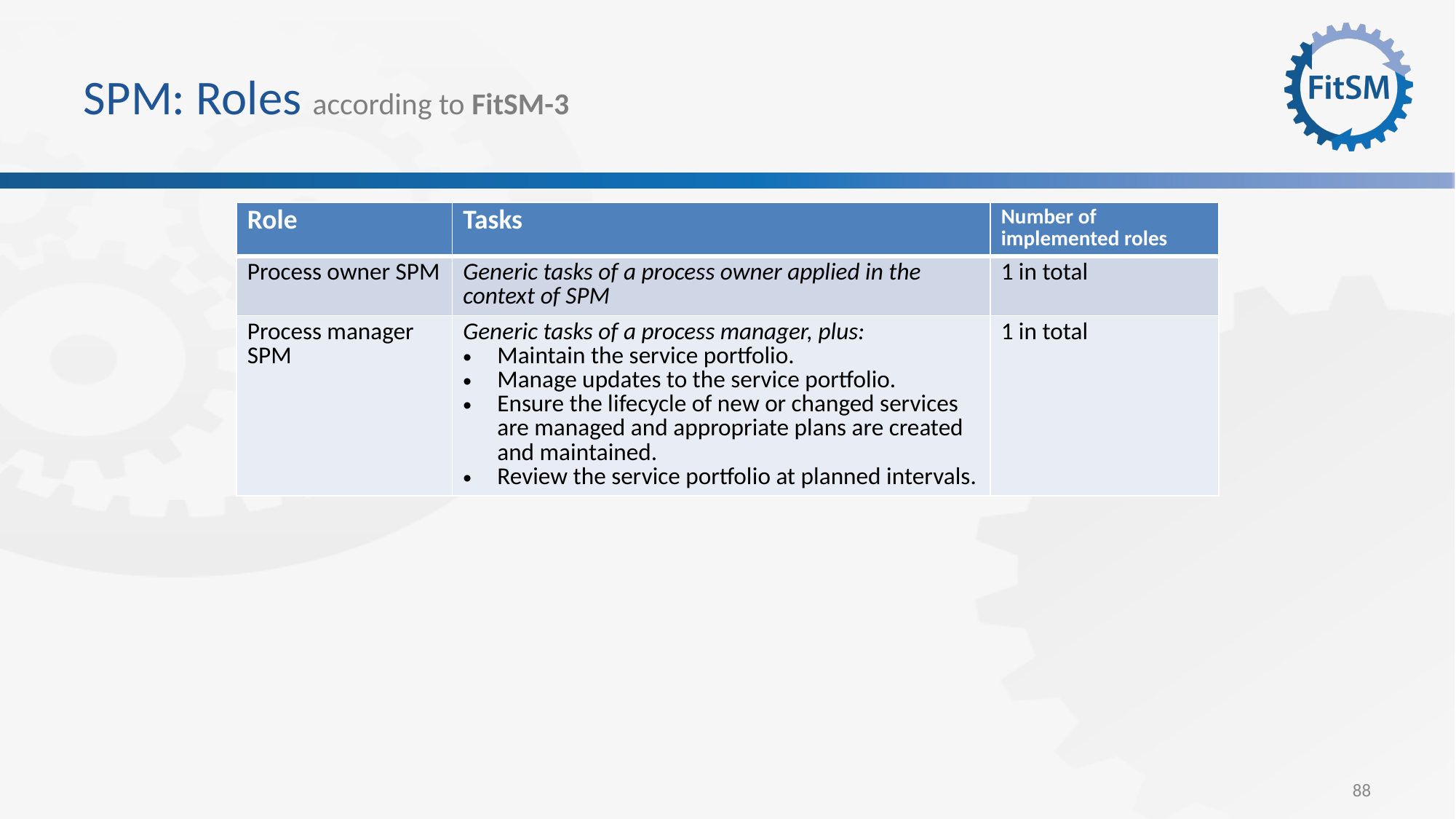

# SPM: Roles according to FitSM-3
| Role | Tasks | Number of implemented roles |
| --- | --- | --- |
| Process owner SPM | Generic tasks of a process owner applied in the context of SPM | 1 in total |
| Process manager SPM | Generic tasks of a process manager, plus: Maintain the service portfolio. Manage updates to the service portfolio. Ensure the lifecycle of new or changed services are managed and appropriate plans are created and maintained. Review the service portfolio at planned intervals. | 1 in total |
88